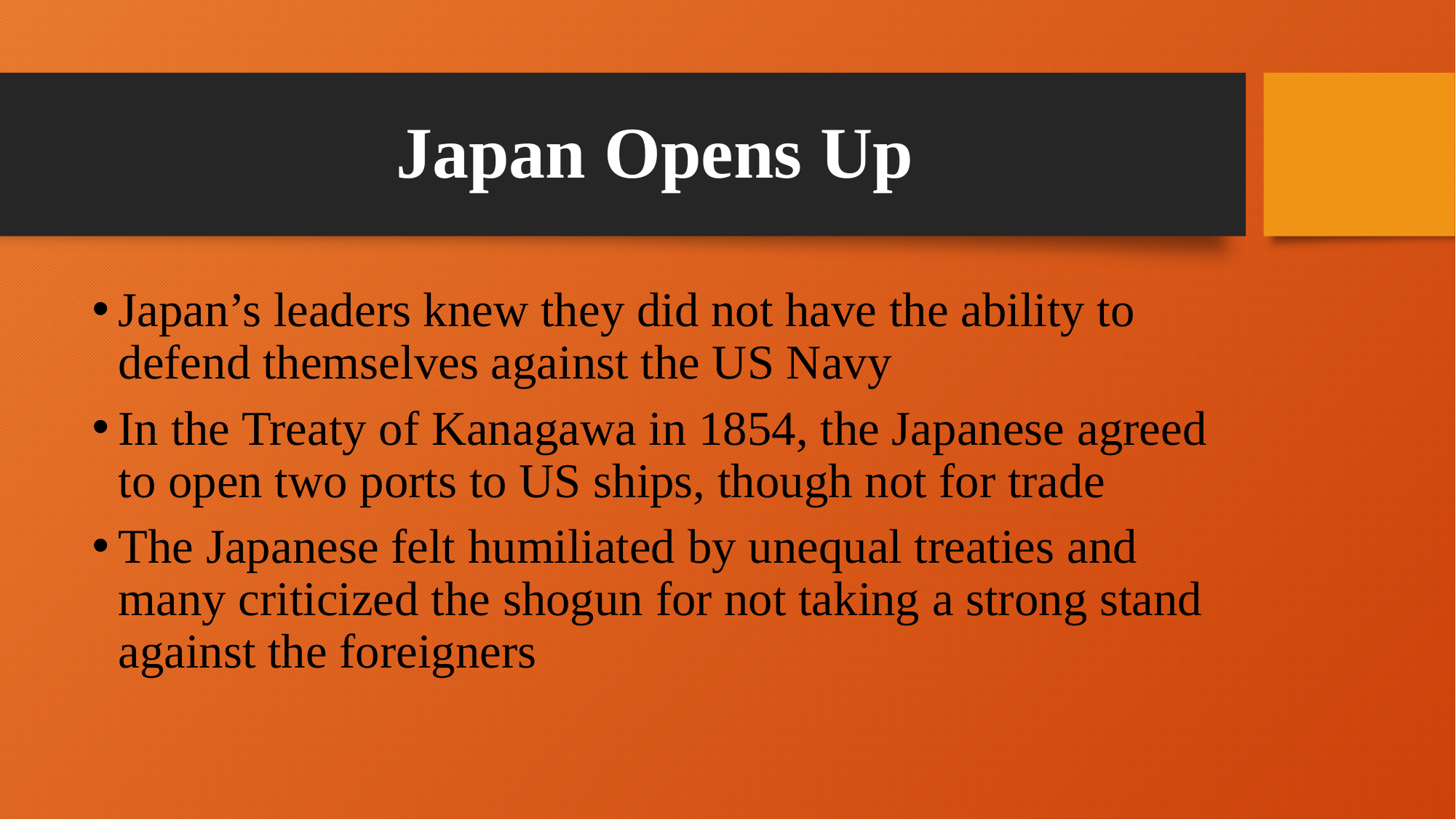

# Japan Opens Up
Japan’s leaders knew they did not have the ability to defend themselves against the US Navy
In the Treaty of Kanagawa in 1854, the Japanese agreed to open two ports to US ships, though not for trade
The Japanese felt humiliated by unequal treaties and many criticized the shogun for not taking a strong stand against the foreigners